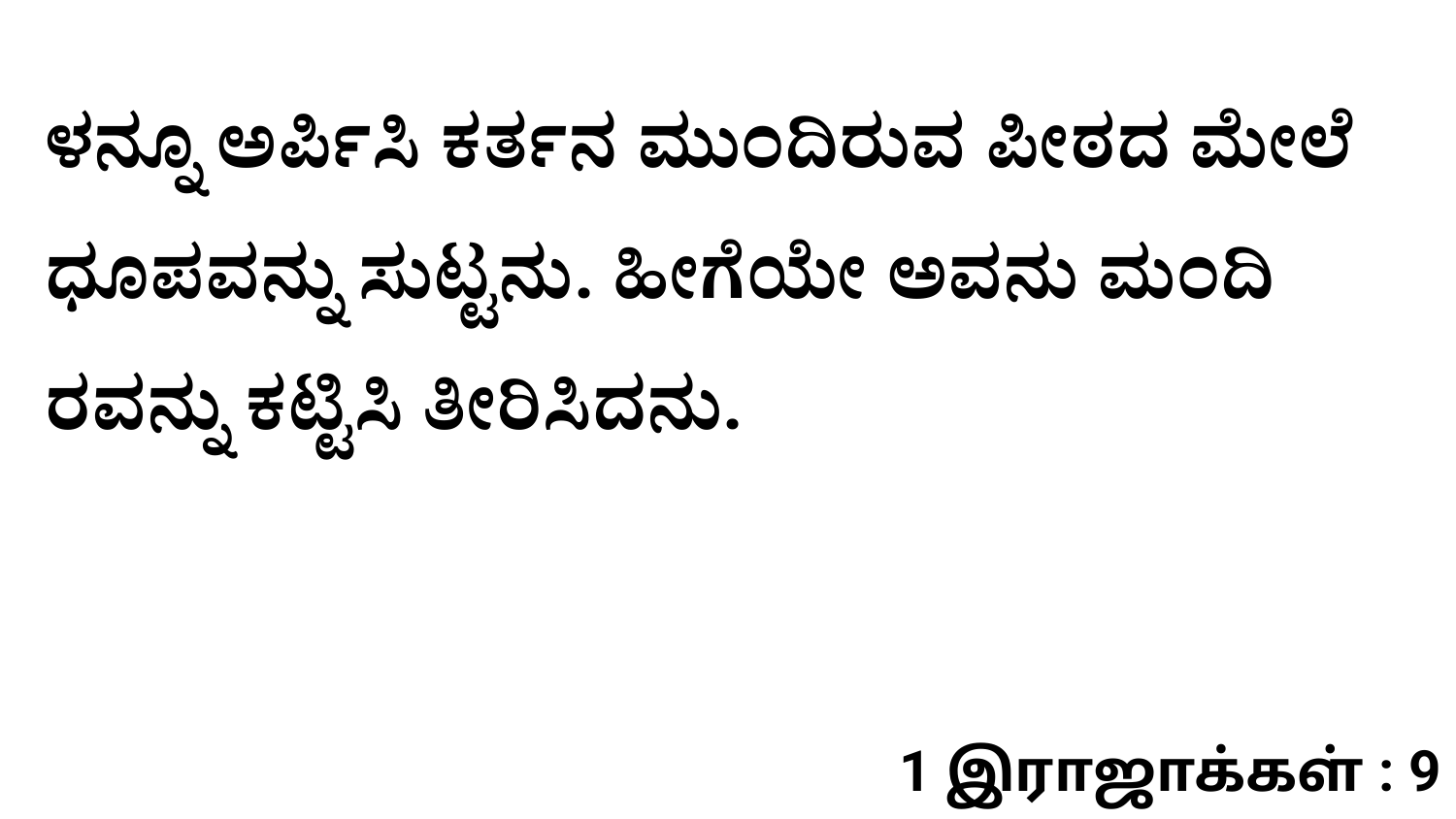

ಳನ್ನೂ ಅರ್ಪಿಸಿ ಕರ್ತನ ಮುಂದಿರುವ ಪೀಠದ ಮೇಲೆ ಧೂಪವನ್ನು ಸುಟ್ಟನು. ಹೀಗೆಯೇ ಅವನು ಮಂದಿ ರವನ್ನು ಕಟ್ಟಿಸಿ ತೀರಿಸಿದನು.
1 இராஜாக்கள் : 9